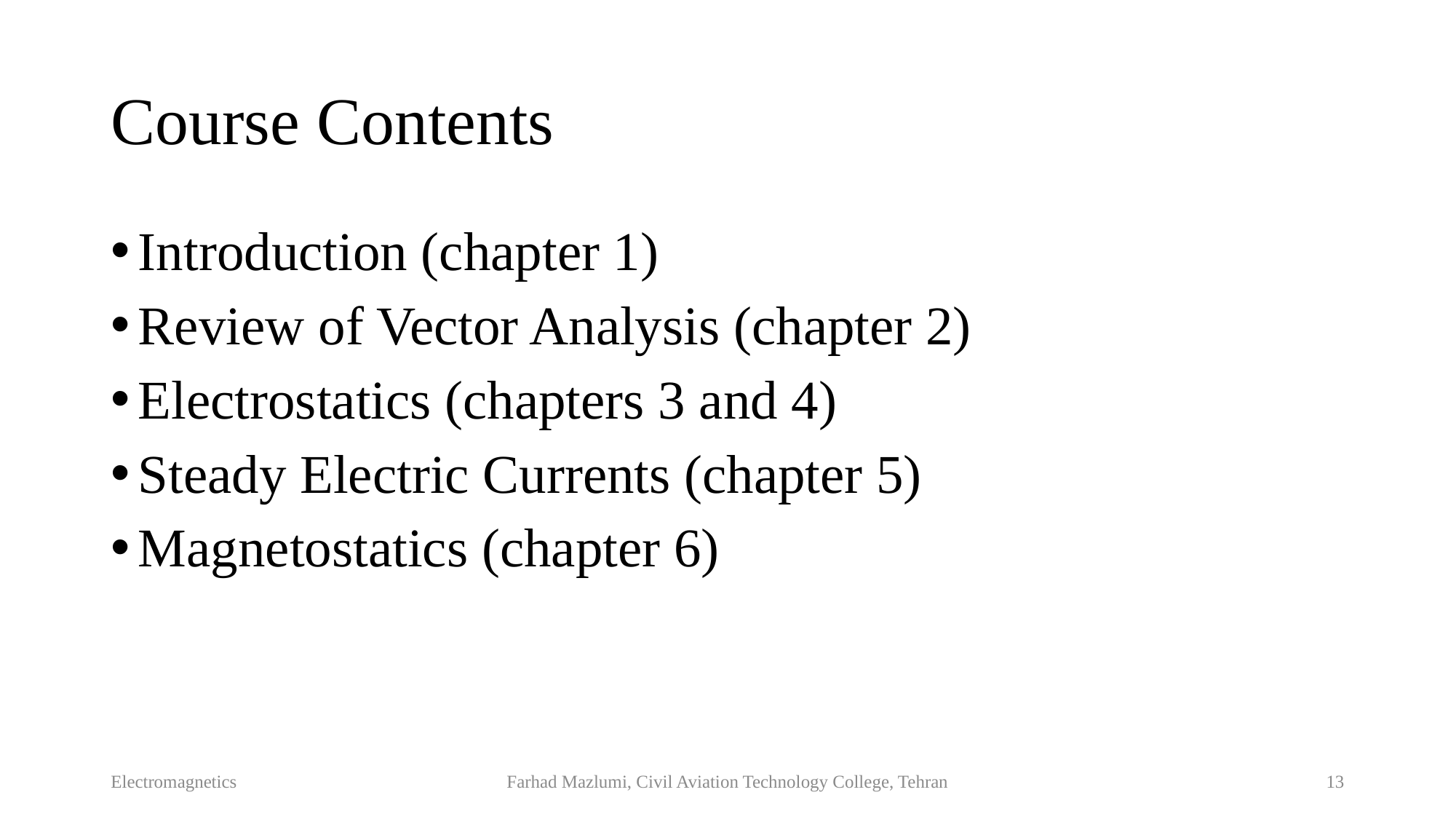

# Course Contents
Introduction (chapter 1)
Review of Vector Analysis (chapter 2)
Electrostatics (chapters 3 and 4)
Steady Electric Currents (chapter 5)
Magnetostatics (chapter 6)
Electromagnetics
Farhad Mazlumi, Civil Aviation Technology College, Tehran
13